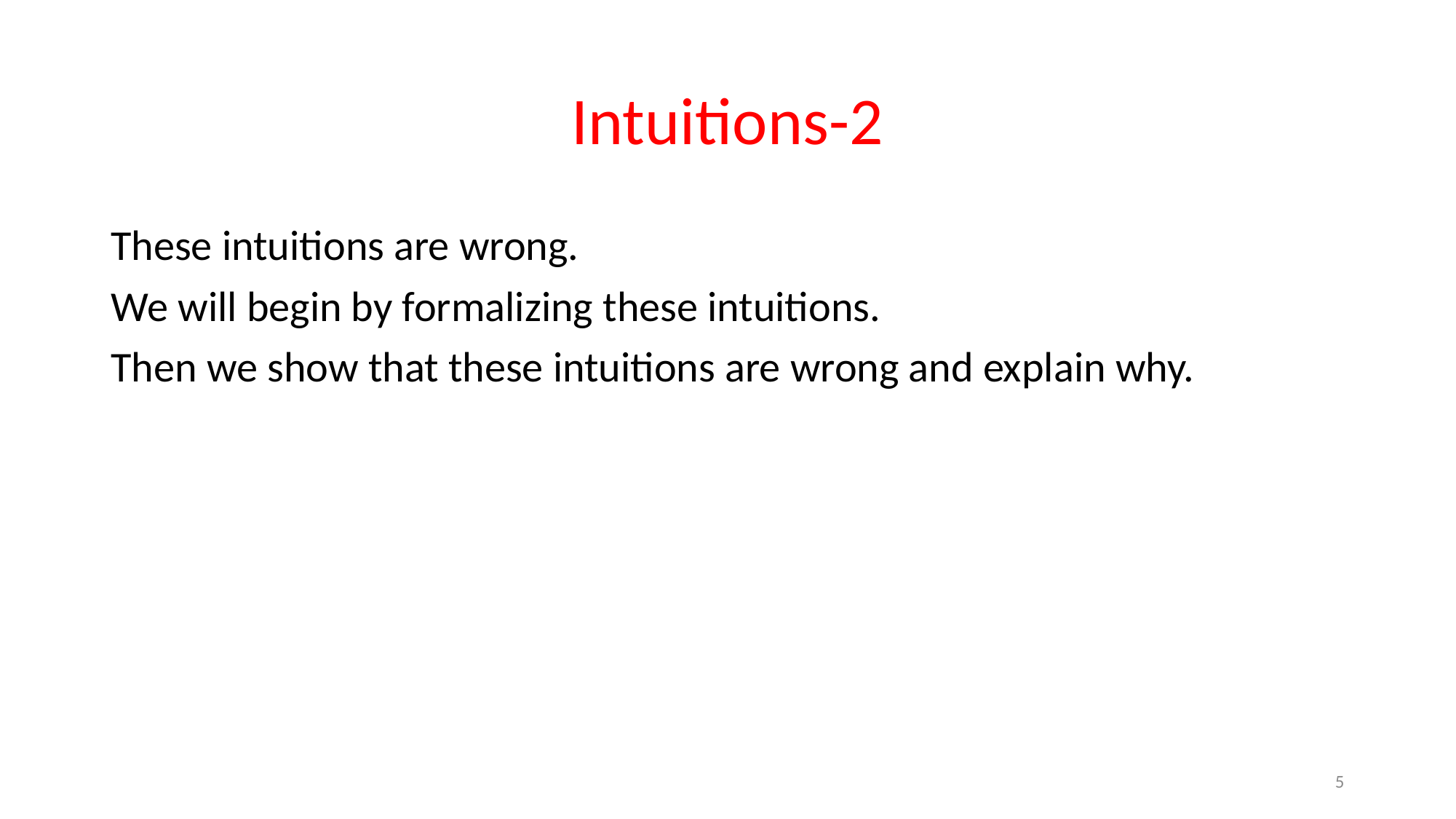

# Intuitions-2
These intuitions are wrong.
We will begin by formalizing these intuitions.
Then we show that these intuitions are wrong and explain why.

5